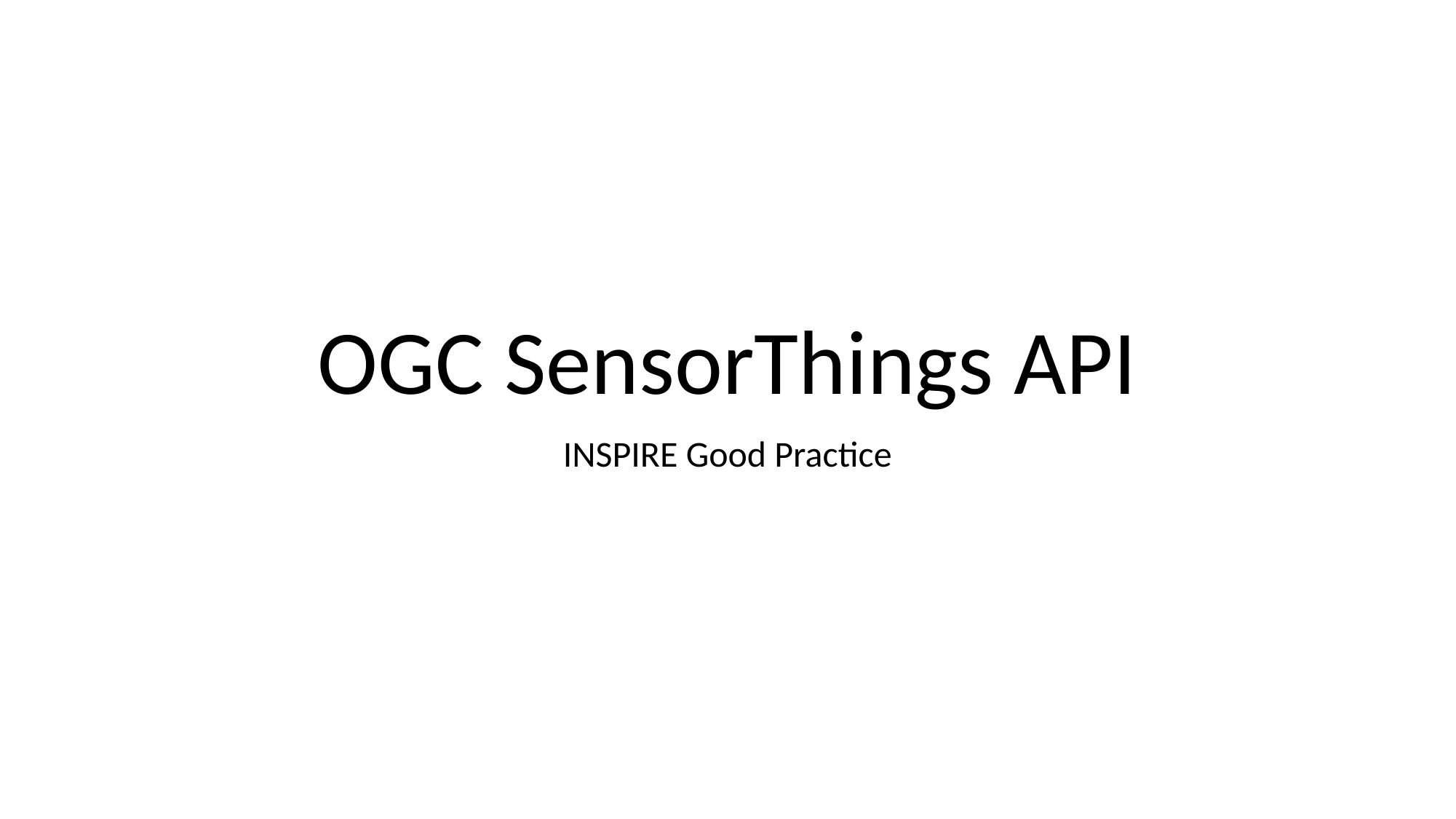

# OGC SensorThings API
INSPIRE Good Practice